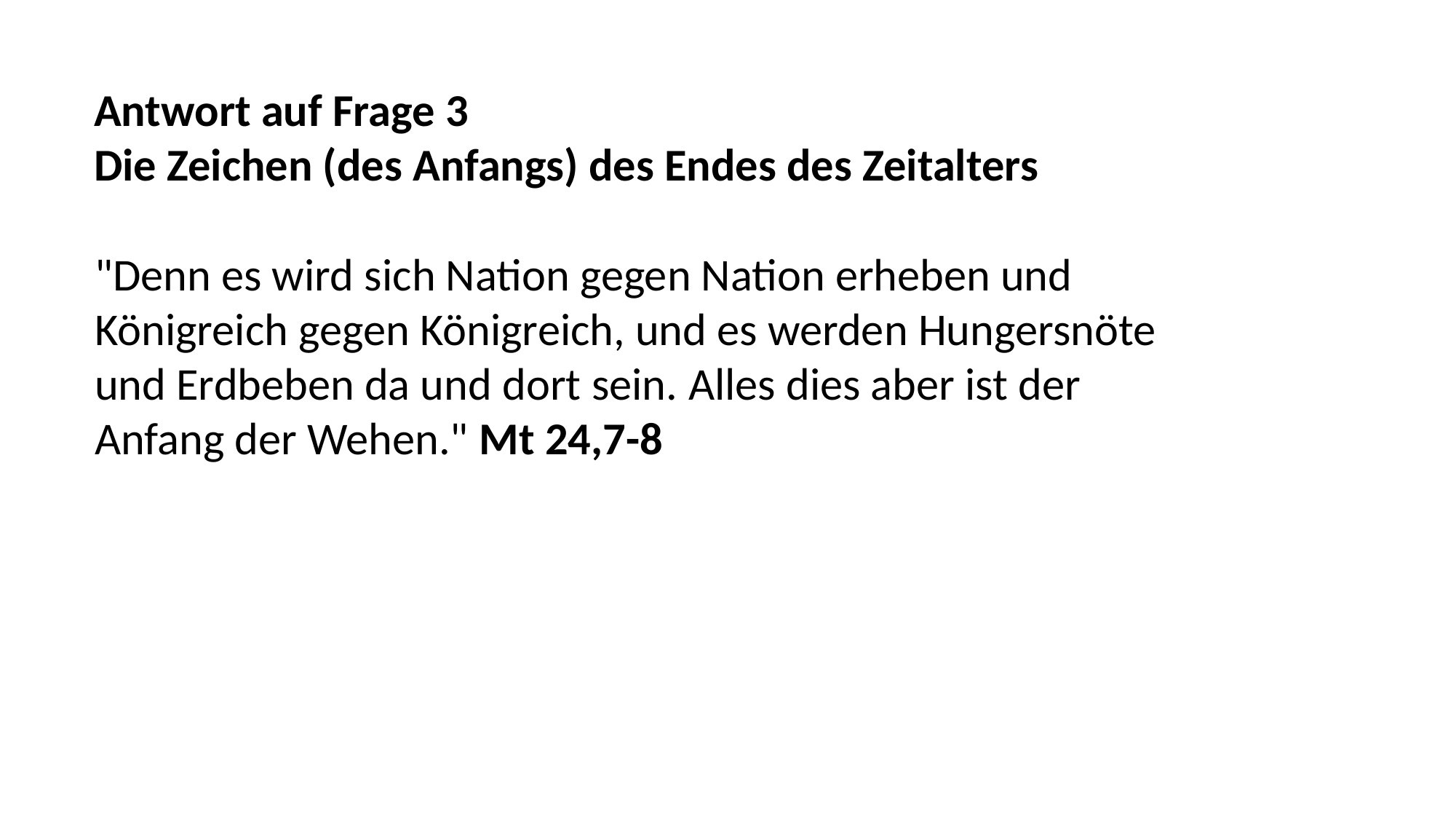

Antwort auf Frage 3
Die Zeichen (des Anfangs) des Endes des Zeitalters
"Denn es wird sich Nation gegen Nation erheben und
Königreich gegen Königreich, und es werden Hungersnöte
und Erdbeben da und dort sein. Alles dies aber ist der
Anfang der Wehen." Mt 24,7-8